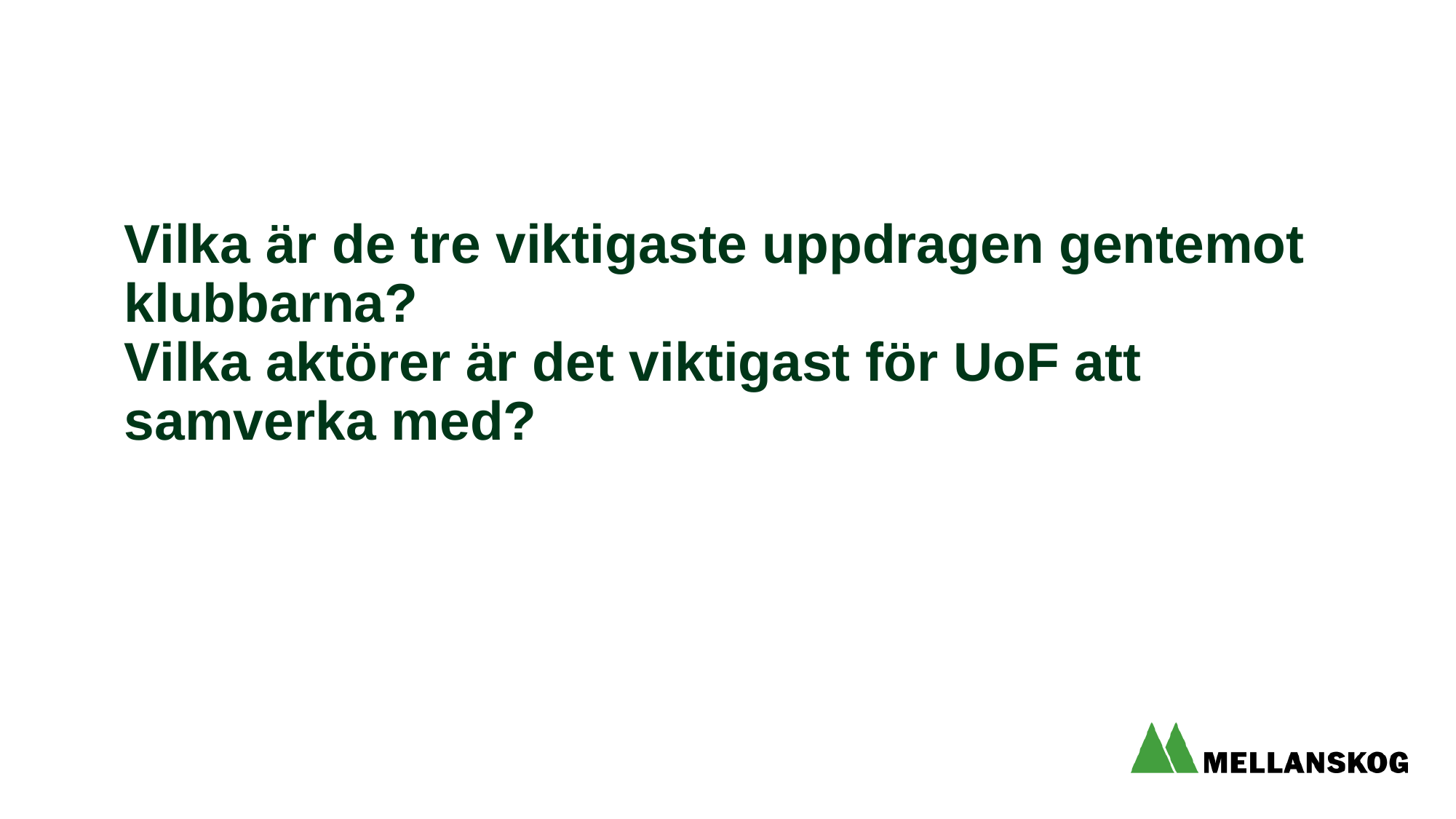

Vilka är de tre viktigaste uppdragen gentemot klubbarna?
Vilka aktörer är det viktigast för UoF att samverka med?